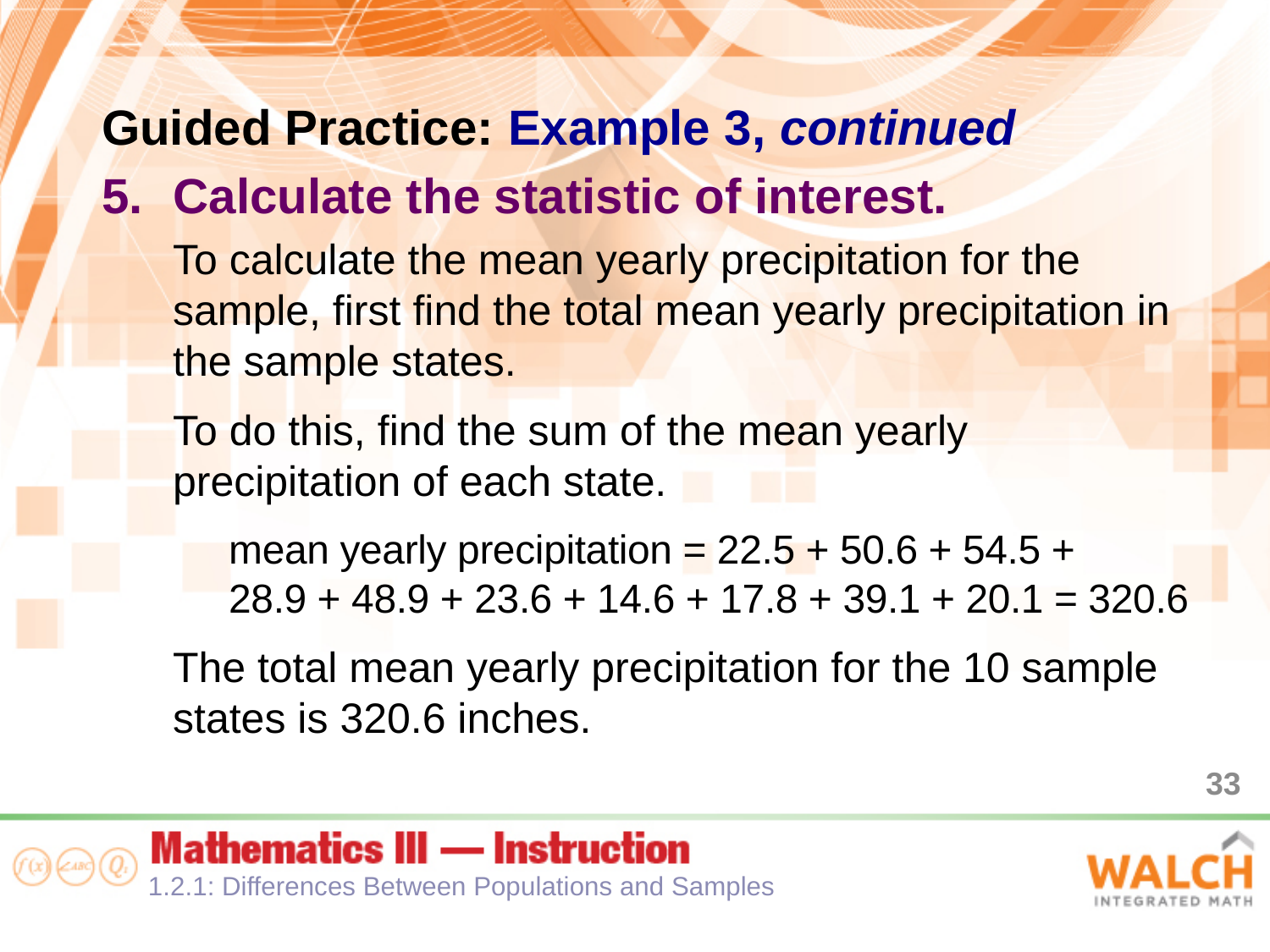

Guided Practice: Example 3, continued
Calculate the statistic of interest.
To calculate the mean yearly precipitation for the sample, first find the total mean yearly precipitation in the sample states.
To do this, find the sum of the mean yearly precipitation of each state.
mean yearly precipitation = 22.5 + 50.6 + 54.5 +
28.9 + 48.9 + 23.6 + 14.6 + 17.8 + 39.1 + 20.1 = 320.6
The total mean yearly precipitation for the 10 sample states is 320.6 inches.
33
1.2.1: Differences Between Populations and Samples